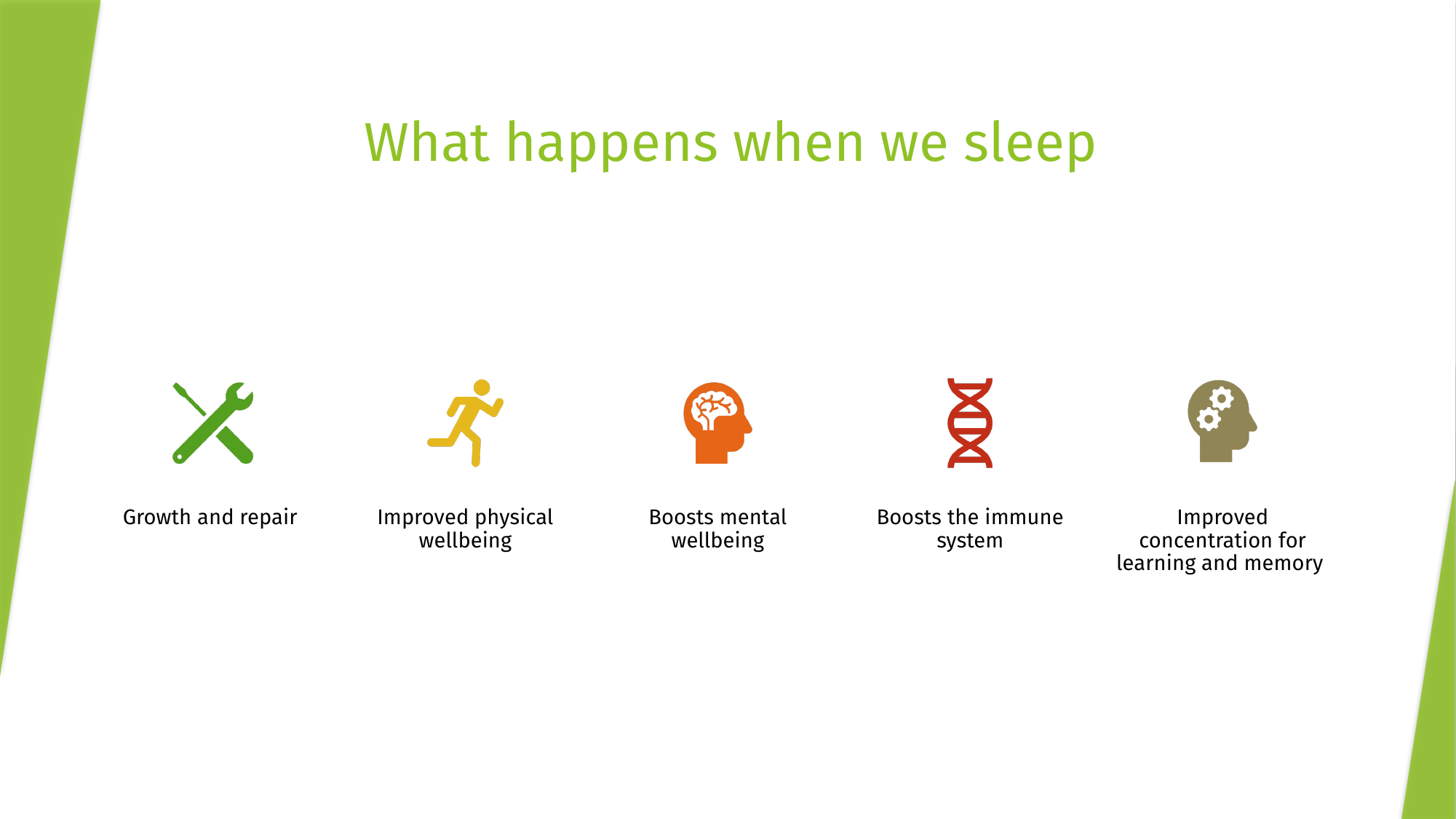

# What happens when we sleep
Growth and repair
Improved physical wellbeing
Boosts mental wellbeing
Boosts the immune system
Improved concentration for learning and memory